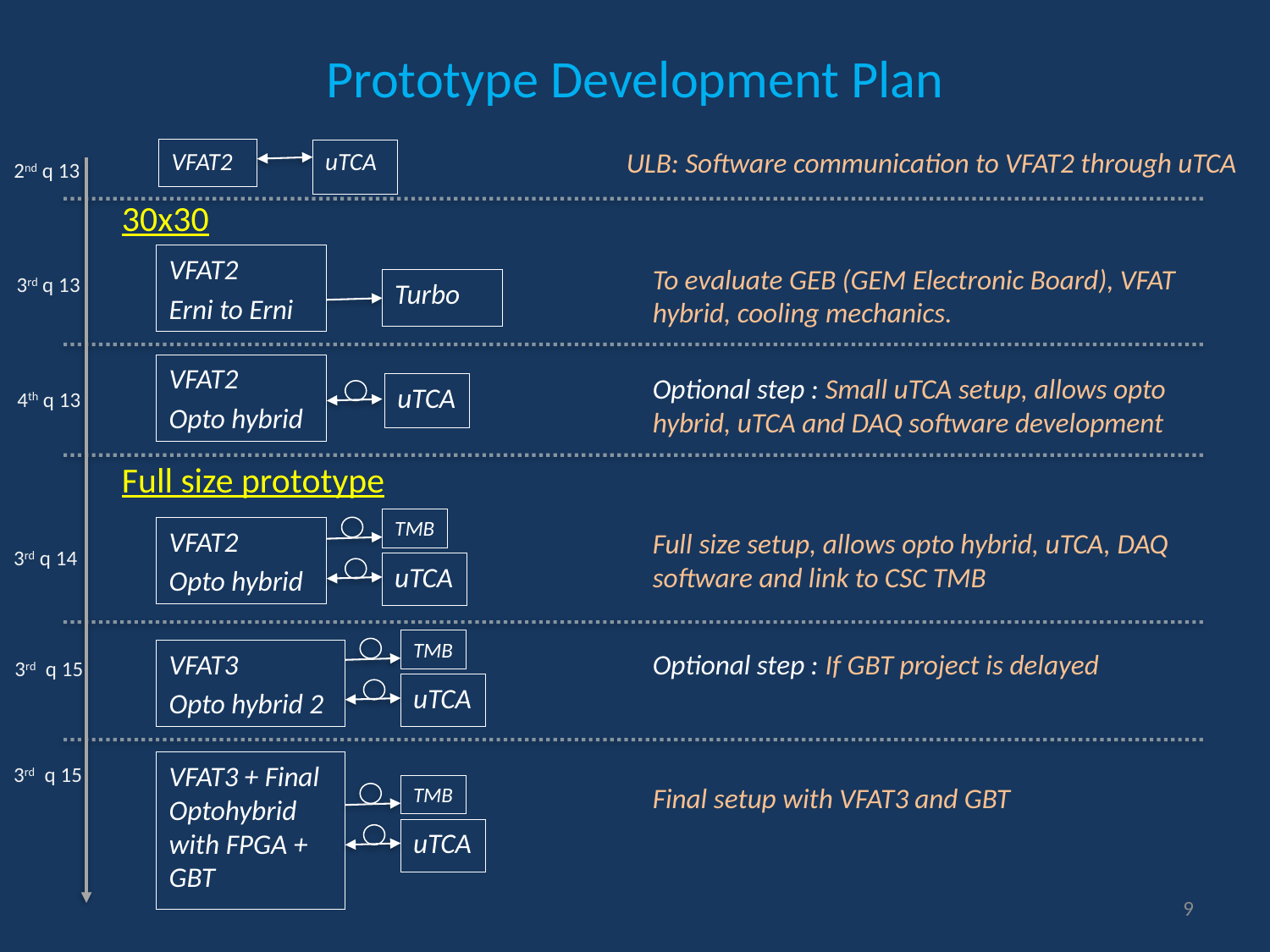

# Prototype Development Plan
ULB: Software communication to VFAT2 through uTCA
VFAT2
uTCA
2nd q 13
30x30

VFAT2
Erni to Erni
To evaluate GEB (GEM Electronic Board), VFAT hybrid, cooling mechanics.
3rd q 13
Turbo
VFAT2
Opto hybrid
Optional step : Small uTCA setup, allows opto hybrid, uTCA and DAQ software development
uTCA
4th q 13

Full size prototype

TMB

uTCA

VFAT2
Opto hybrid
Full size setup, allows opto hybrid, uTCA, DAQ software and link to CSC TMB
3rd q 14
TMB

uTCA

VFAT3
Opto hybrid 2
Optional step : If GBT project is delayed
3rd  q 15
VFAT3 + Final Optohybrid with FPGA +  GBT
3rd  q 15
Final setup with VFAT3 and GBT
TMB

uTCA

9